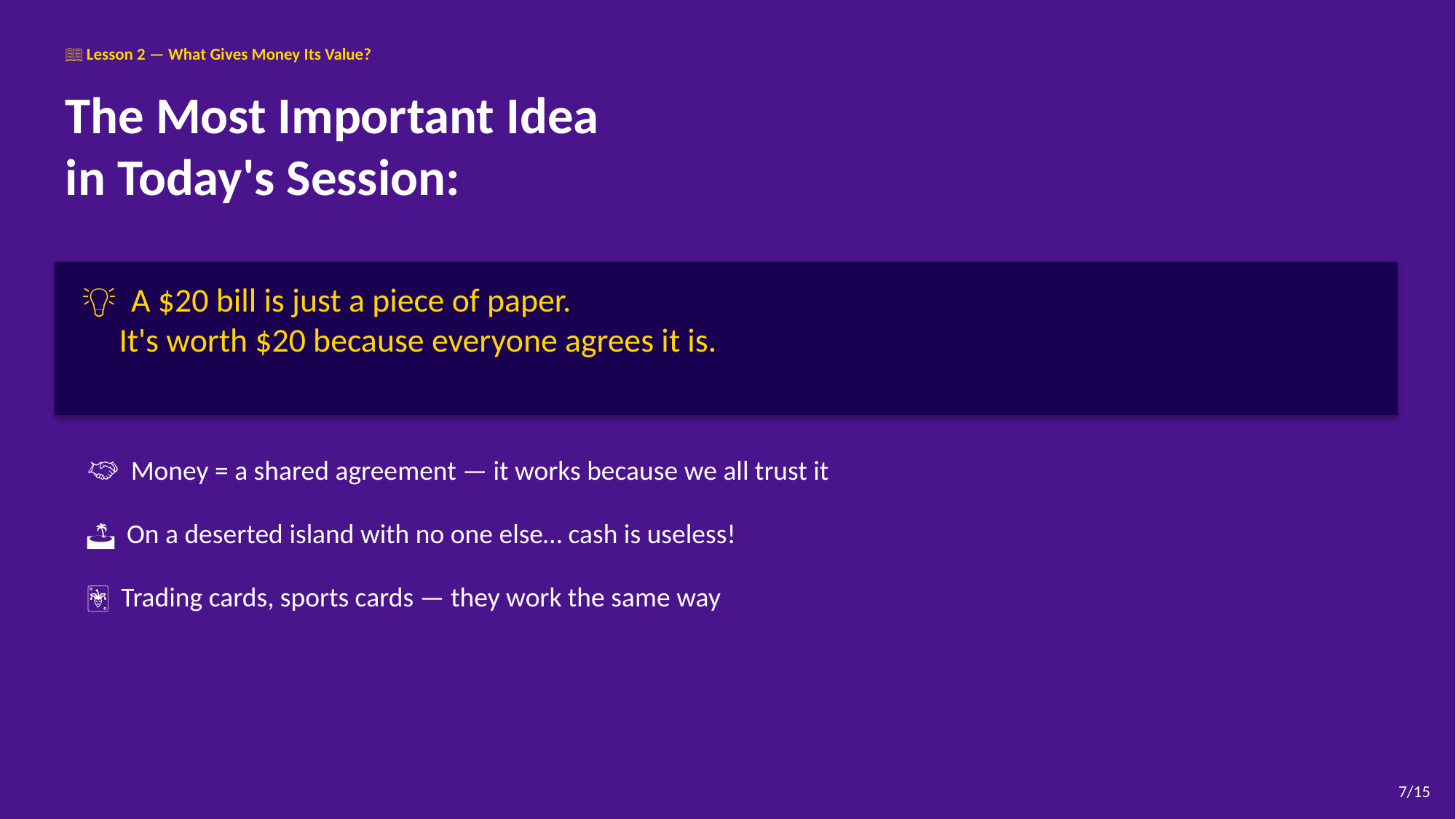

📖 Lesson 2 — What Gives Money Its Value?
The Most Important Idea
in Today's Session:

💡  A $20 bill is just a piece of paper.
     It's worth $20 because everyone agrees it is.
🤝  Money = a shared agreement — it works because we all trust it
🏝️  On a deserted island with no one else… cash is useless!
🃏  Trading cards, sports cards — they work the same way
7/15